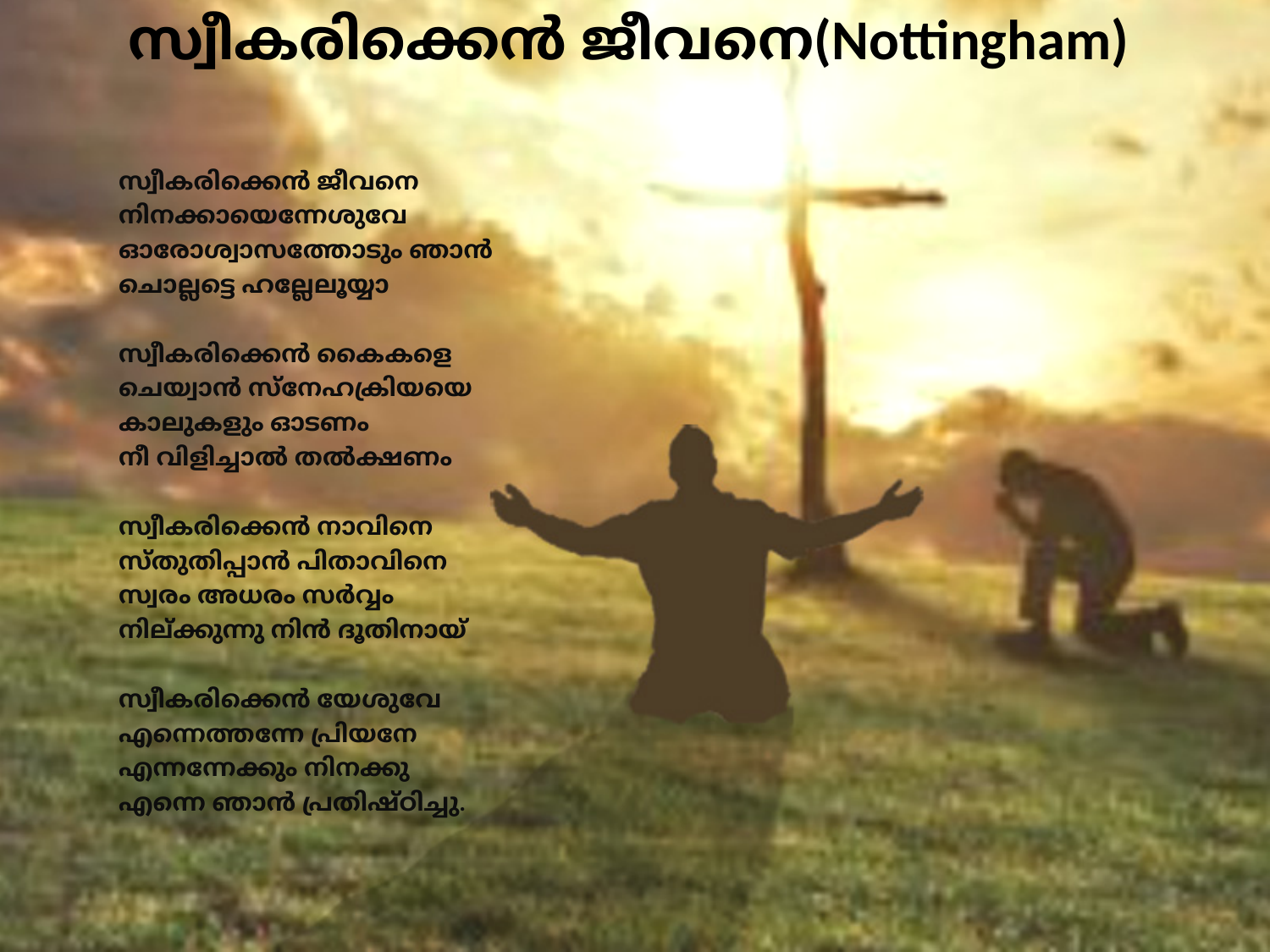

# സ്വീകരിക്കെന്‍ ജീവനെ(Nottingham)
സ്വീകരിക്കെന്‍ ജീവനെ
നിനക്കായെന്നേശുവേ
ഓരോശ്വാസത്തോടും ഞാന്‍
ചൊല്ലട്ടെ ഹല്ലേലൂയ്യാ

സ്വീകരിക്കെന്‍ കൈകളെ
ചെയ്വാന്‍ സ്നേഹക്രിയയെ
കാലുകളും ഓടണം
നീ വിളിച്ചാല്‍ തല്‍ക്ഷണം

സ്വീകരിക്കെന്‍ നാവിനെ
സ്തുതിപ്പാന്‍ പിതാവിനെ
സ്വരം അധരം സര്‍വ്വം
നില്ക്കുന്നു നിന്‍ ദൂതിനായ്

സ്വീകരിക്കെന്‍ യേശുവേ
എന്നെത്തന്നേ പ്രിയനേ
എന്നന്നേക്കും നിനക്കു
എന്നെ ഞാന്‍ പ്രതിഷ്ഠിച്ചു.